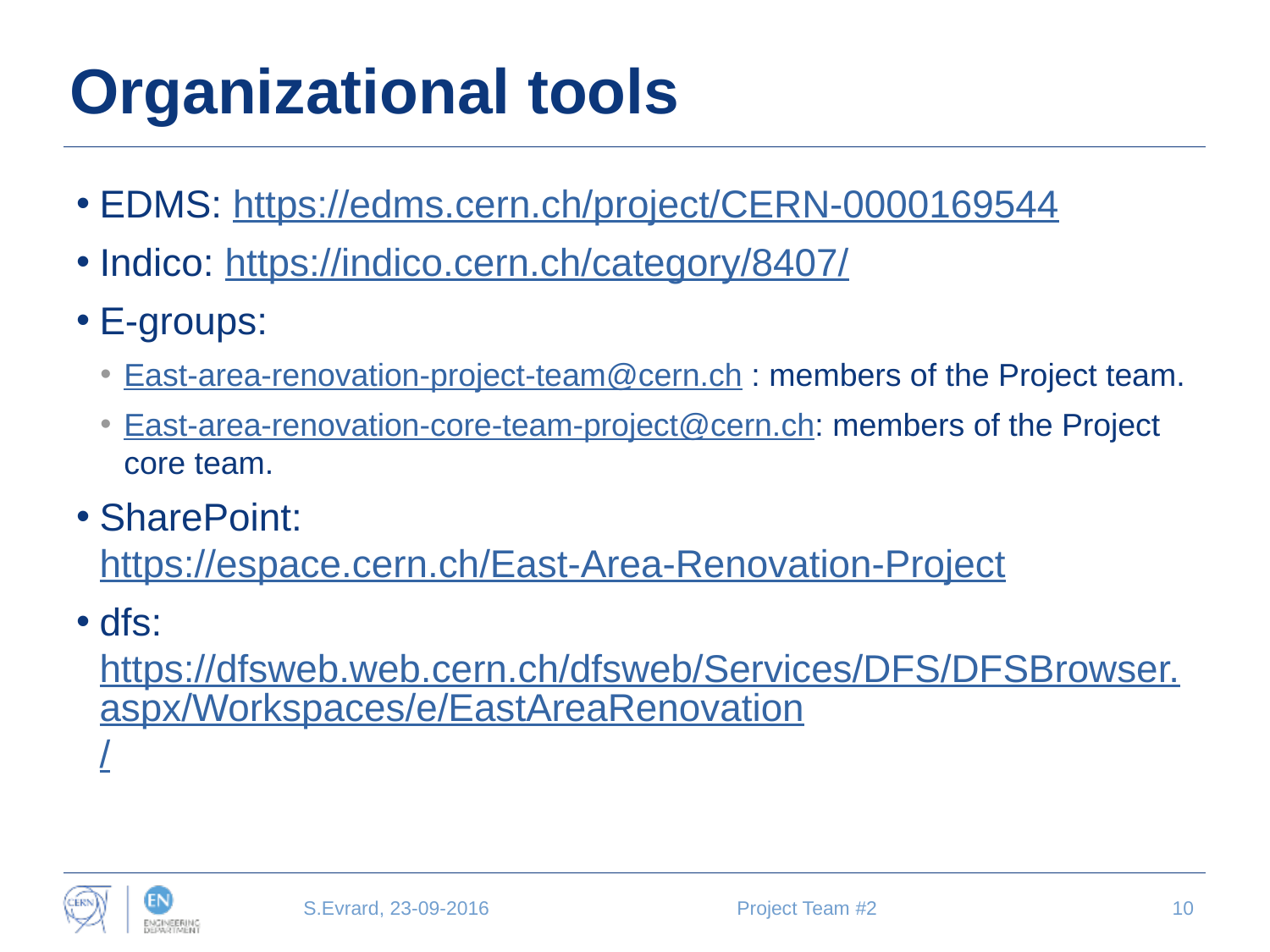

# Organizational tools
EDMS: https://edms.cern.ch/project/CERN-0000169544
Indico: https://indico.cern.ch/category/8407/
E-groups:
East-area-renovation-project-team@cern.ch : members of the Project team.
East-area-renovation-core-team-project@cern.ch: members of the Project core team.
SharePoint: https://espace.cern.ch/East-Area-Renovation-Project
dfs: https://dfsweb.web.cern.ch/dfsweb/Services/DFS/DFSBrowser.aspx/Workspaces/e/EastAreaRenovation/

S.Evrard, 23-09-2016
Project Team #2
10